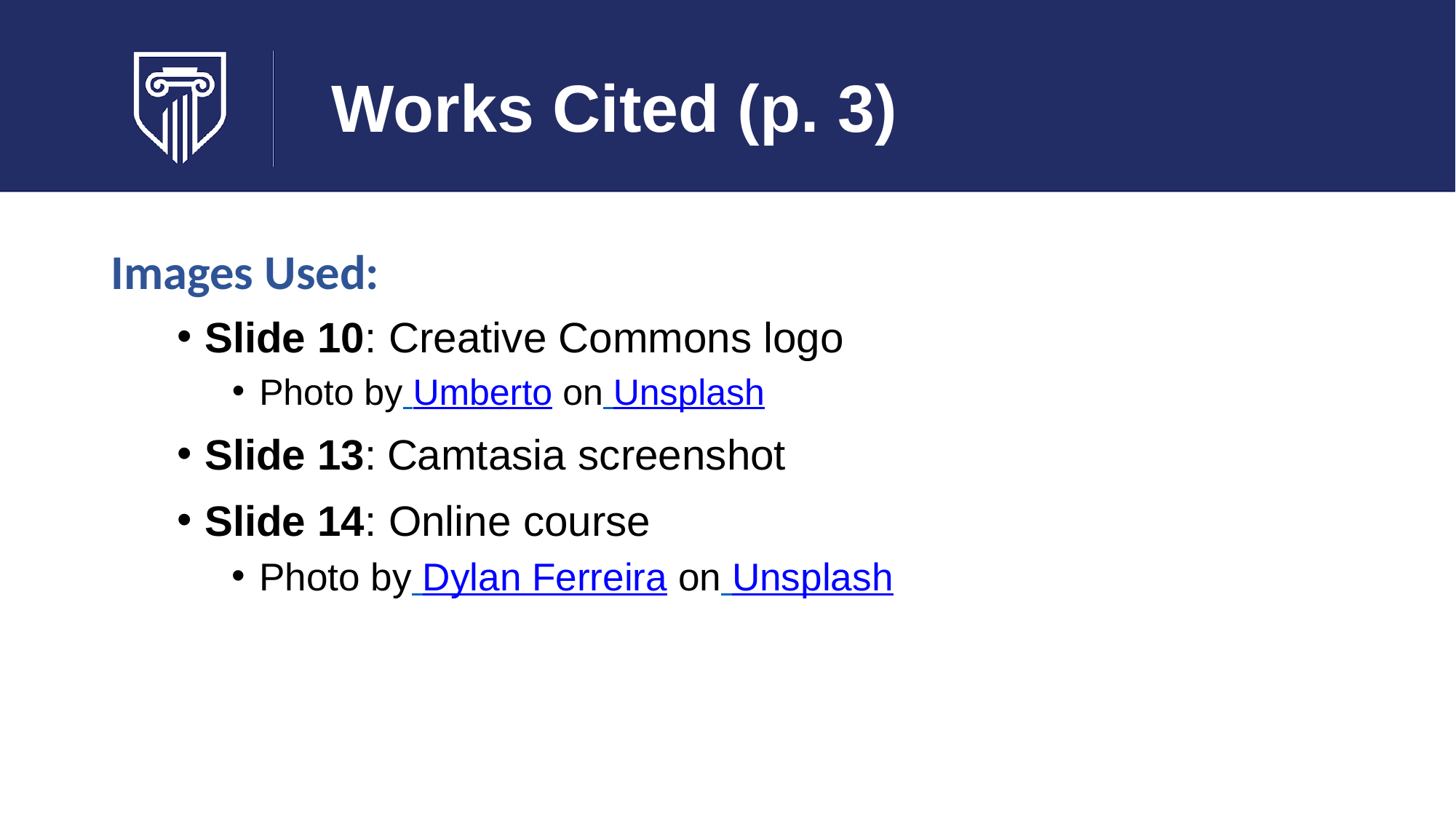

# Works Cited (p. 3)
Images Used:
Slide 10: Creative Commons logo
Photo by Umberto on Unsplash
Slide 13: Camtasia screenshot
Slide 14: Online course
Photo by Dylan Ferreira on Unsplash